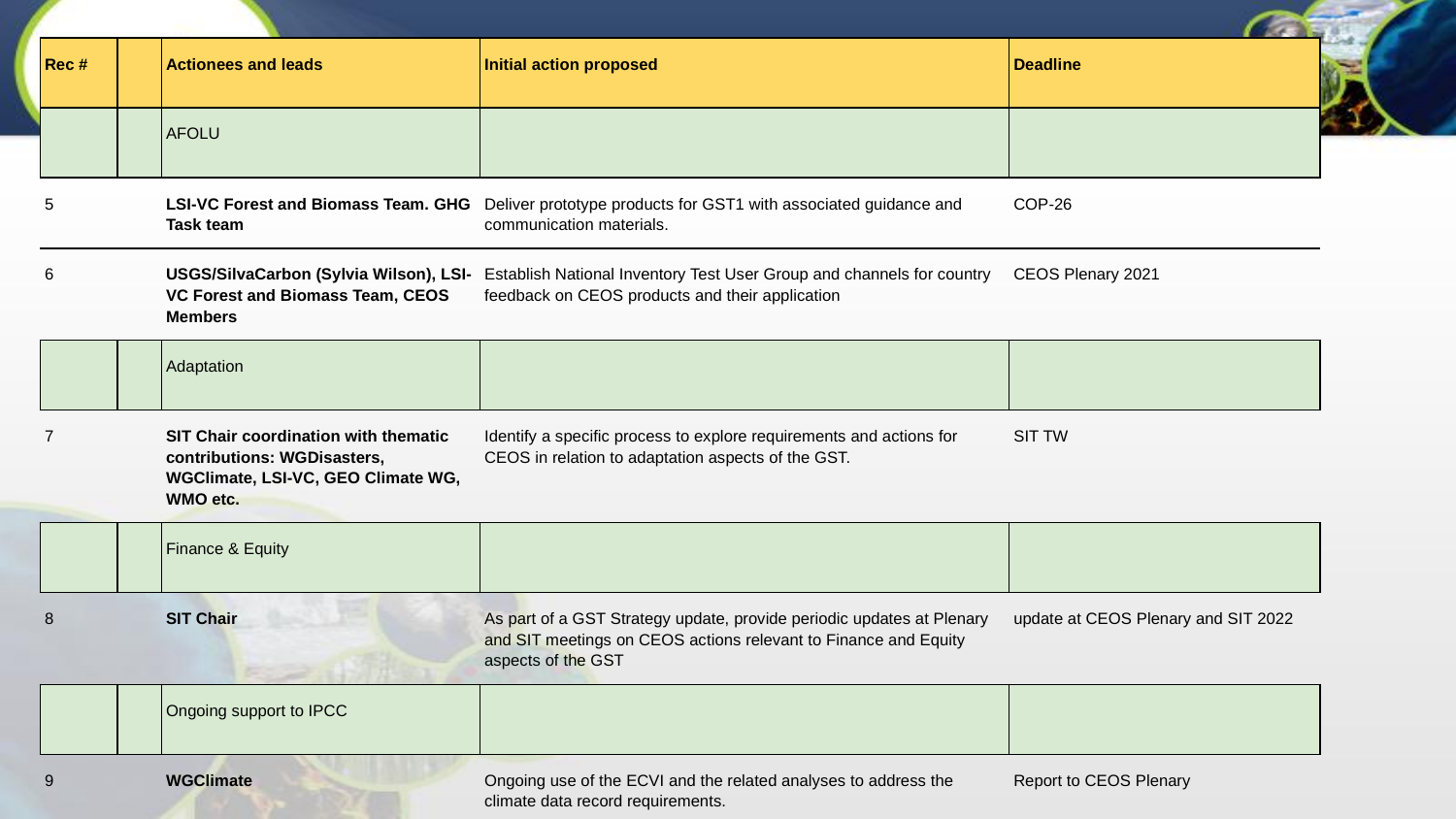

# Actions
| Rec # |  | Actionees and leads | Initial action proposed | Deadline |
| --- | --- | --- | --- | --- |
|  |  | AFOLU |  |  |
| 5 |  | LSI-VC Forest and Biomass Team. GHG Task team | Deliver prototype products for GST1 with associated guidance and communication materials. | COP-26 |
| 6 |  | USGS/SilvaCarbon (Sylvia Wilson), LSI-VC Forest and Biomass Team, CEOS Members | Establish National Inventory Test User Group and channels for country feedback on CEOS products and their application | CEOS Plenary 2021 |
|  |  | Adaptation |  |  |
| 7 |  | SIT Chair coordination with thematic contributions: WGDisasters, WGClimate, LSI-VC, GEO Climate WG, WMO etc. | Identify a specific process to explore requirements and actions for CEOS in relation to adaptation aspects of the GST. | SIT TW |
|  |  | Finance & Equity |  |  |
| 8 |  | SIT Chair | As part of a GST Strategy update, provide periodic updates at Plenary and SIT meetings on CEOS actions relevant to Finance and Equity aspects of the GST | update at CEOS Plenary and SIT 2022 |
|  |  | Ongoing support to IPCC |  |  |
| 9 |  | WGClimate | Ongoing use of the ECVI and the related analyses to address the climate data record requirements. | Report to CEOS Plenary |